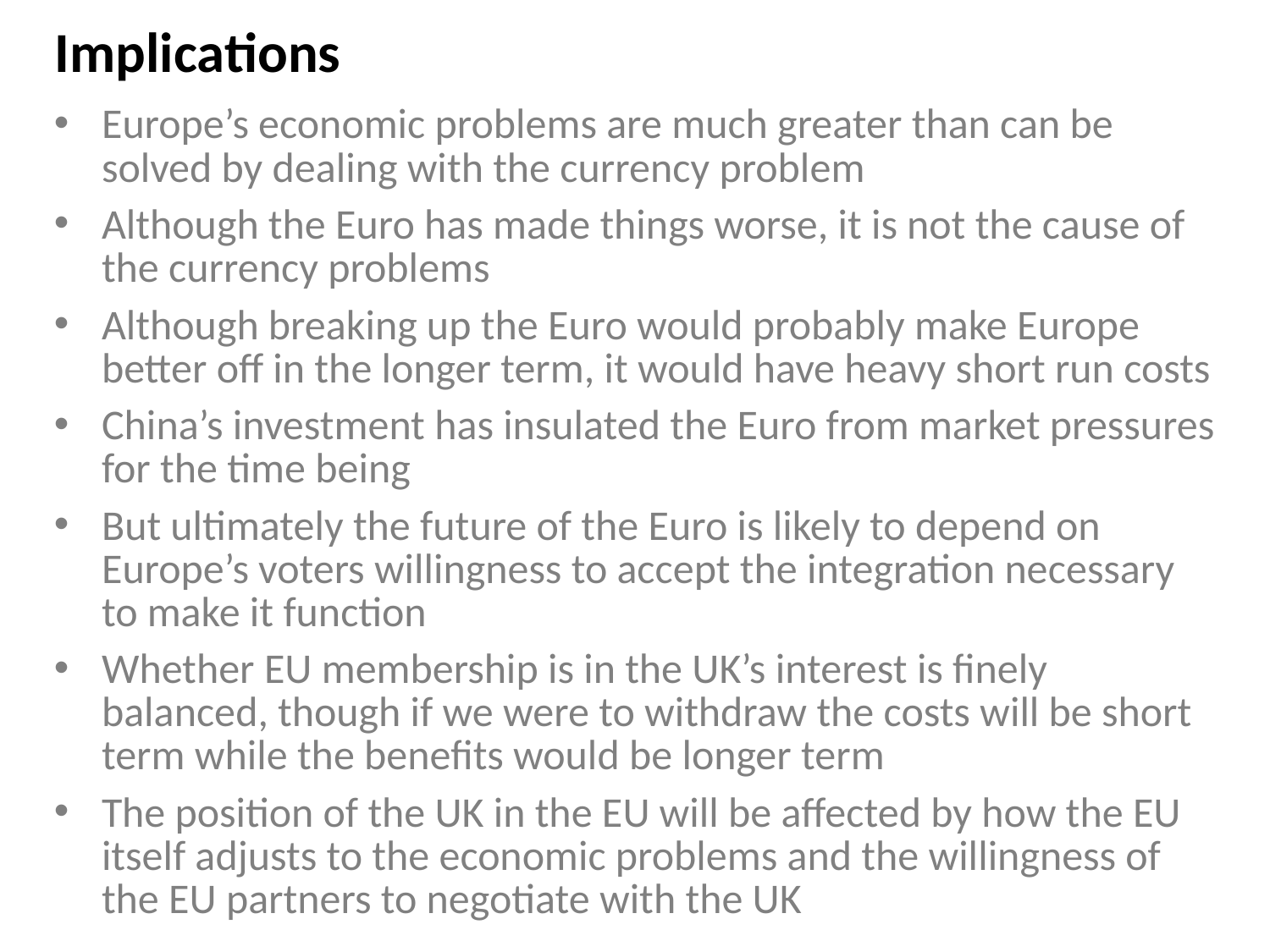

# Implications
Europe’s economic problems are much greater than can be solved by dealing with the currency problem
Although the Euro has made things worse, it is not the cause of the currency problems
Although breaking up the Euro would probably make Europe better off in the longer term, it would have heavy short run costs
China’s investment has insulated the Euro from market pressures for the time being
But ultimately the future of the Euro is likely to depend on Europe’s voters willingness to accept the integration necessary to make it function
Whether EU membership is in the UK’s interest is finely balanced, though if we were to withdraw the costs will be short term while the benefits would be longer term
The position of the UK in the EU will be affected by how the EU itself adjusts to the economic problems and the willingness of the EU partners to negotiate with the UK